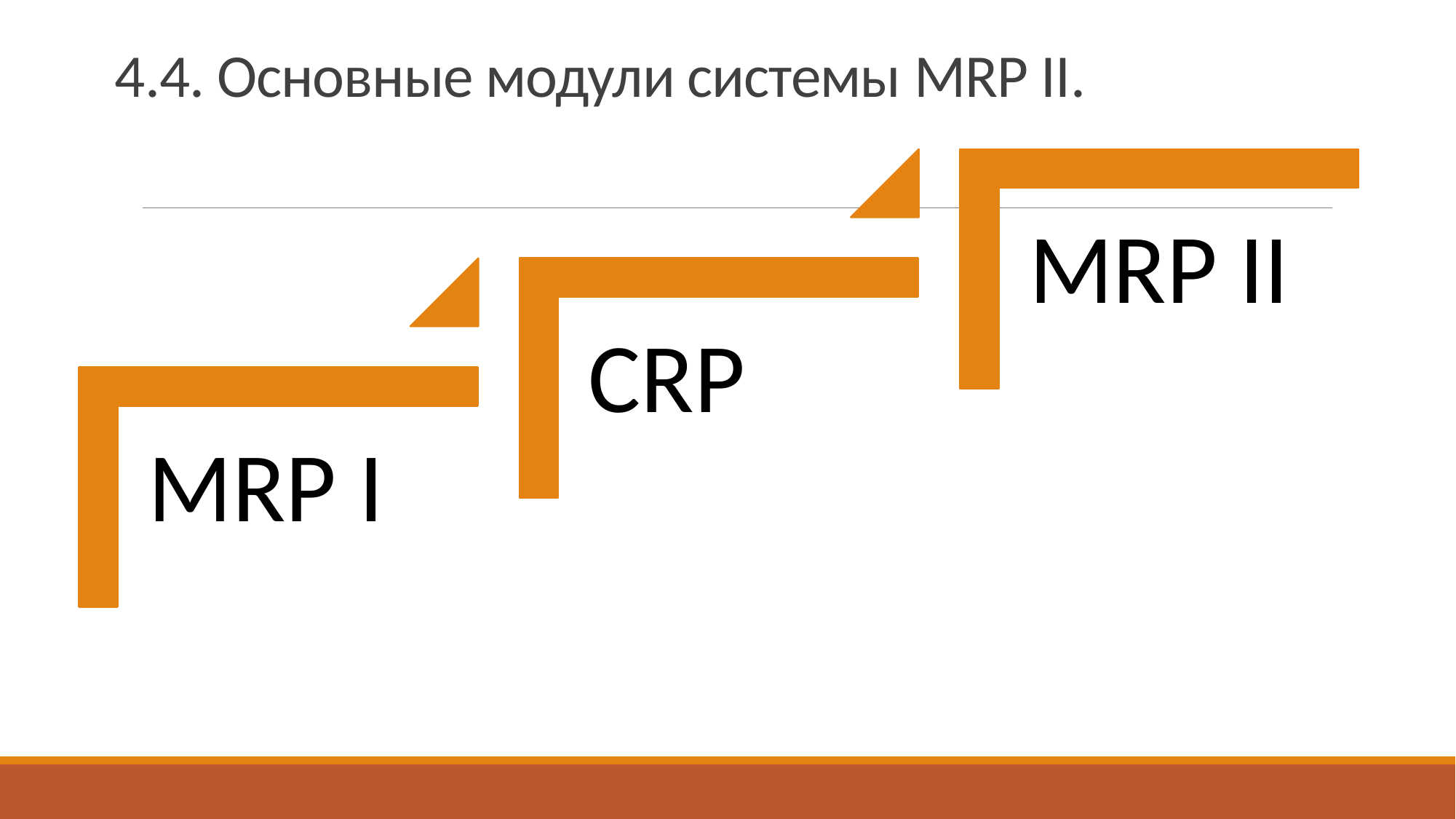

# 4.4. Основные модули системы MRP II.
MRP I
CRP
MRP II